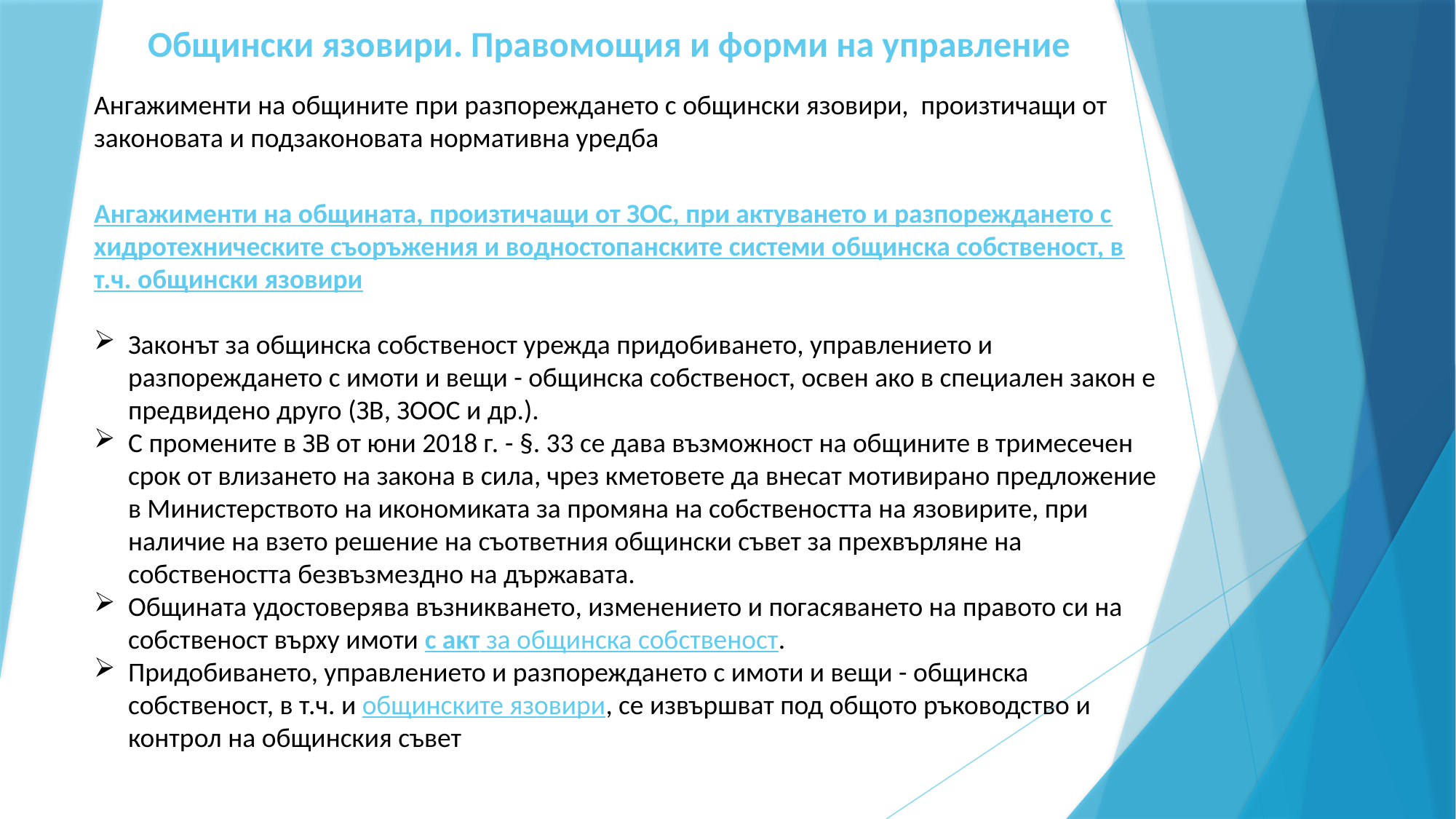

# Общински язовири. Правомощия и форми на управление
Ангажименти на общините при разпореждането с общински язовири,  произтичащи от законовата и подзаконовата нормативна уредба
Ангажименти на общината, произтичащи от ЗОС, при актуването и разпореждането с хидротехническите съоръжения и водностопанските системи общинска собственост, в т.ч. общински язовири

Законът за общинска собственост урежда придобиването, управлението и разпореждането с имоти и вещи - общинска собственост, освен ако в специален закон е предвидено друго (ЗВ, ЗООС и др.).
С промените в ЗВ от юни 2018 г. - §. 33 се дава възможност на общините в тримесечен срок от влизането на закона в сила, чрез кметовете да внесат мотивирано предложение в Министерството на икономиката за промяна на собствеността на язовирите, при наличие на взето решение на съответния общински съвет за прехвърляне на собствеността безвъзмездно на държавата.
Общината удостоверява възникването, изменението и погасяването на правото си на собственост върху имоти с акт за общинска собственост.
Придобиването, управлението и разпореждането с имоти и вещи - общинска собственост, в т.ч. и общинските язовири, се извършват под общото ръководство и контрол на общинския съвет